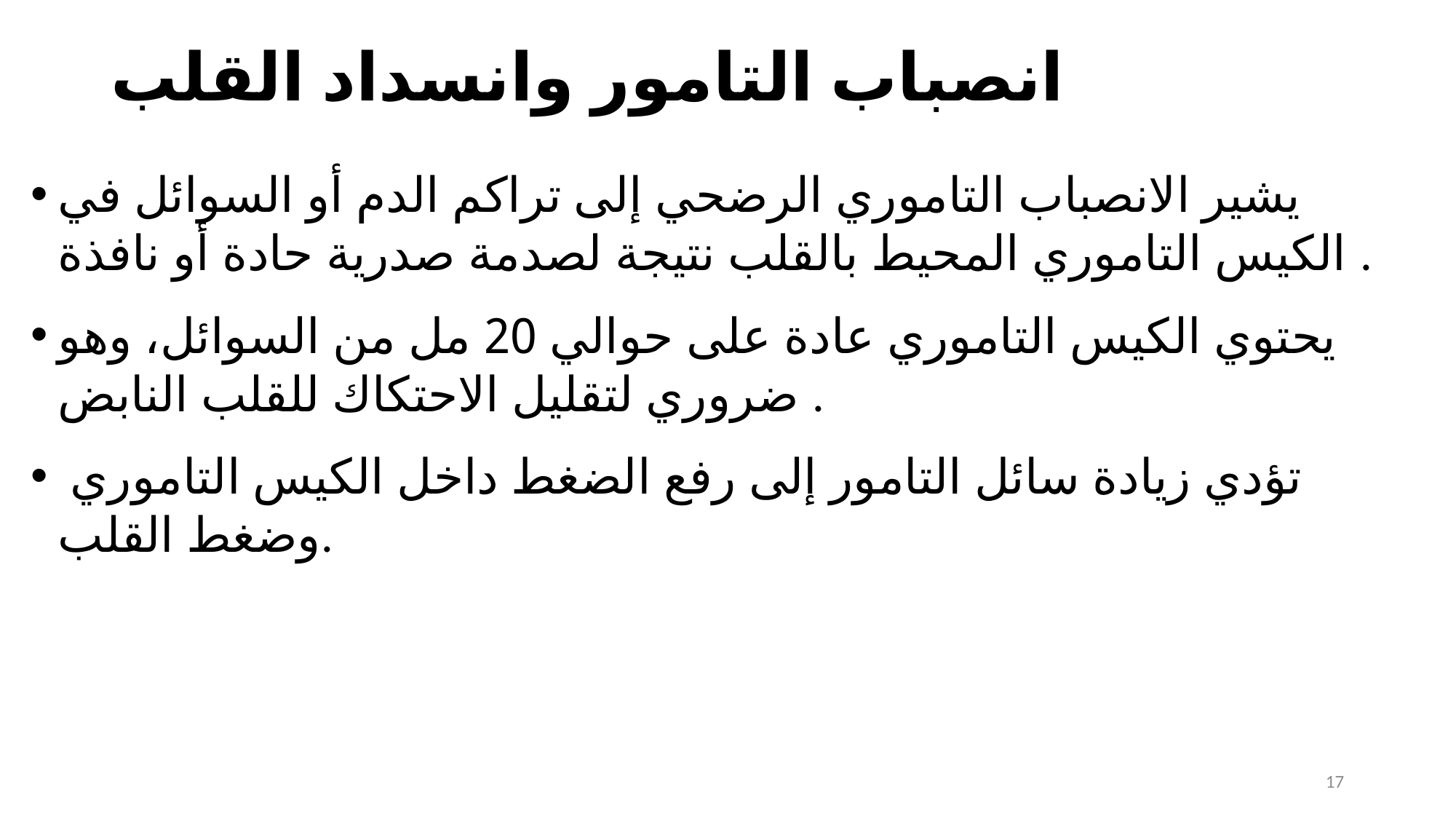

# انصباب التامور وانسداد القلب
يشير الانصباب التاموري الرضحي إلى تراكم الدم أو السوائل في الكيس التاموري المحيط بالقلب نتيجة لصدمة صدرية حادة أو نافذة .
يحتوي الكيس التاموري عادة على حوالي 20 مل من السوائل، وهو ضروري لتقليل الاحتكاك للقلب النابض .
 تؤدي زيادة سائل التامور إلى رفع الضغط داخل الكيس التاموري وضغط القلب.
17